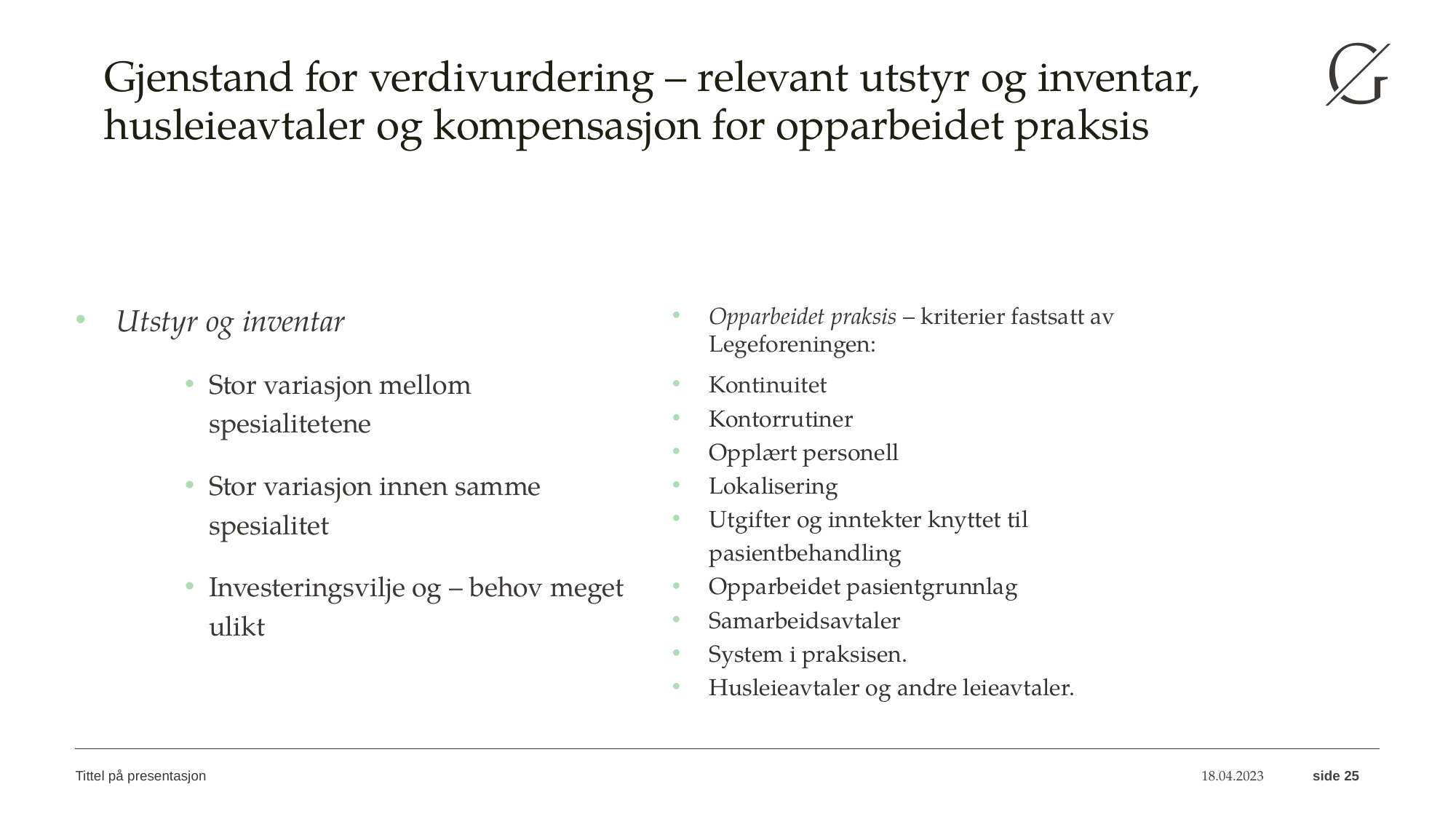

# Gjenstand for verdivurdering – relevant utstyr og inventar, husleieavtaler og kompensasjon for opparbeidet praksis
Utstyr og inventar
Stor variasjon mellom spesialitetene
Stor variasjon innen samme spesialitet
Investeringsvilje og – behov meget ulikt

Opparbeidet praksis – kriterier fastsatt av Legeforeningen:
Kontinuitet
Kontorrutiner
Opplært personell
Lokalisering
Utgifter og inntekter knyttet til pasientbehandling
Opparbeidet pasientgrunnlag
Samarbeidsavtaler
System i praksisen.
Husleieavtaler og andre leieavtaler.
side 25
Tittel på presentasjon
18.04.2023